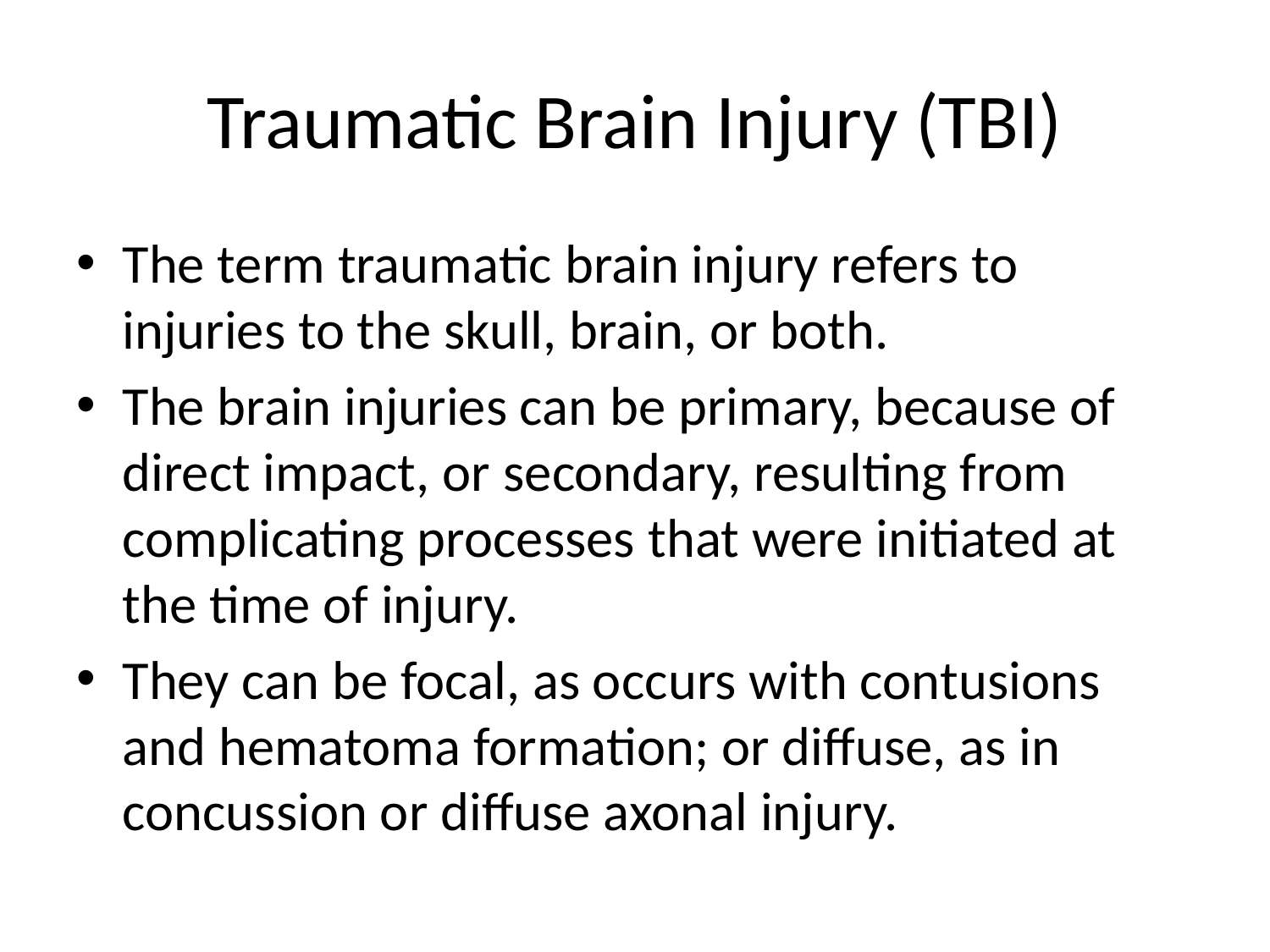

# Traumatic Brain Injury (TBI)
The term traumatic brain injury refers to injuries to the skull, brain, or both.
The brain injuries can be primary, because of direct impact, or secondary, resulting from complicating processes that were initiated at the time of injury.
They can be focal, as occurs with contusions and hematoma formation; or diffuse, as in concussion or diffuse axonal injury.